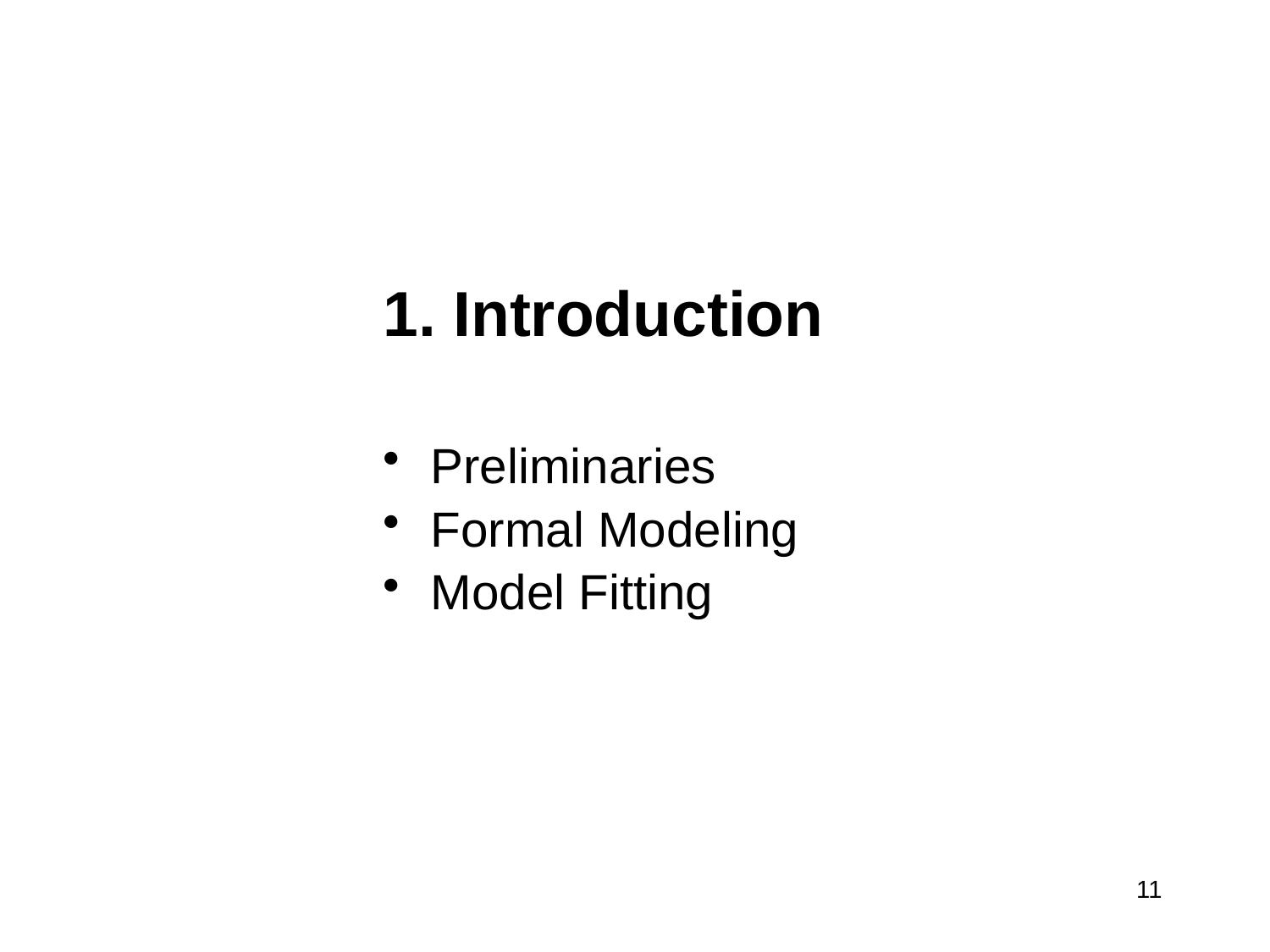

1. Introduction

Preliminaries
Formal Modeling
Model Fitting
11